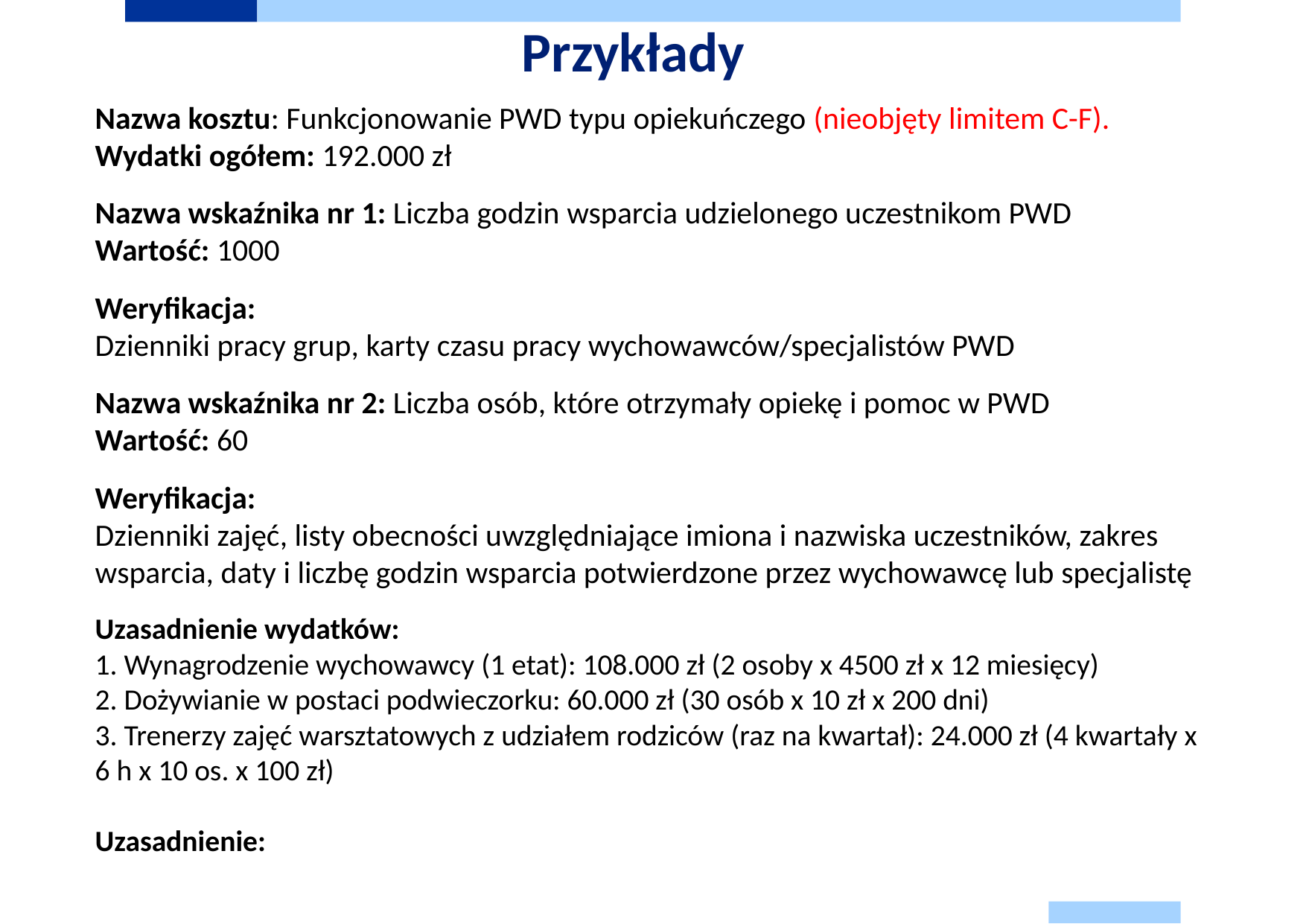

# Przykłady
Nazwa kosztu: Funkcjonowanie PWD typu opiekuńczego (nieobjęty limitem C-F). Wydatki ogółem: 192.000 zł

Nazwa wskaźnika nr 1: Liczba godzin wsparcia udzielonego uczestnikom PWD
Wartość: 1000

Weryfikacja:
Dzienniki pracy grup, karty czasu pracy wychowawców/specjalistów PWD

Nazwa wskaźnika nr 2: Liczba osób, które otrzymały opiekę i pomoc w PWD
Wartość: 60

Weryfikacja:
Dzienniki zajęć, listy obecności uwzględniające imiona i nazwiska uczestników, zakres wsparcia, daty i liczbę godzin wsparcia potwierdzone przez wychowawcę lub specjalistę

Uzasadnienie wydatków:
1. Wynagrodzenie wychowawcy (1 etat): 108.000 zł (2 osoby x 4500 zł x 12 miesięcy)
2. Dożywianie w postaci podwieczorku: 60.000 zł (30 osób x 10 zł x 200 dni)
3. Trenerzy zajęć warsztatowych z udziałem rodziców (raz na kwartał): 24.000 zł (4 kwartały x 6 h x 10 os. x 100 zł)

Uzasadnienie: